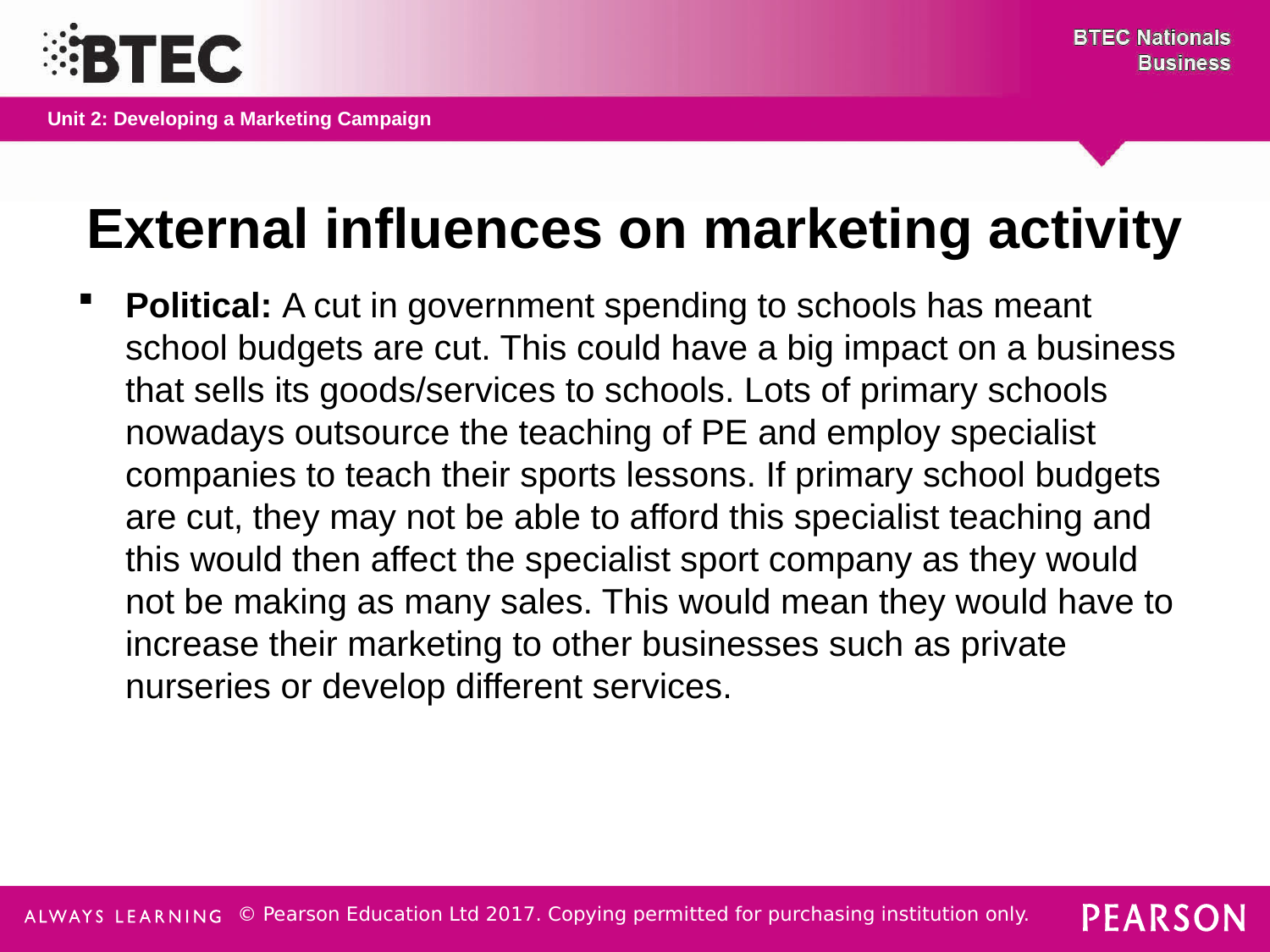

# External influences on marketing activity
Political: A cut in government spending to schools has meant school budgets are cut. This could have a big impact on a business that sells its goods/services to schools. Lots of primary schools nowadays outsource the teaching of PE and employ specialist companies to teach their sports lessons. If primary school budgets are cut, they may not be able to afford this specialist teaching and this would then affect the specialist sport company as they would not be making as many sales. This would mean they would have to increase their marketing to other businesses such as private nurseries or develop different services.
© Pearson Education Ltd 2017. Copying permitted for purchasing institution only.